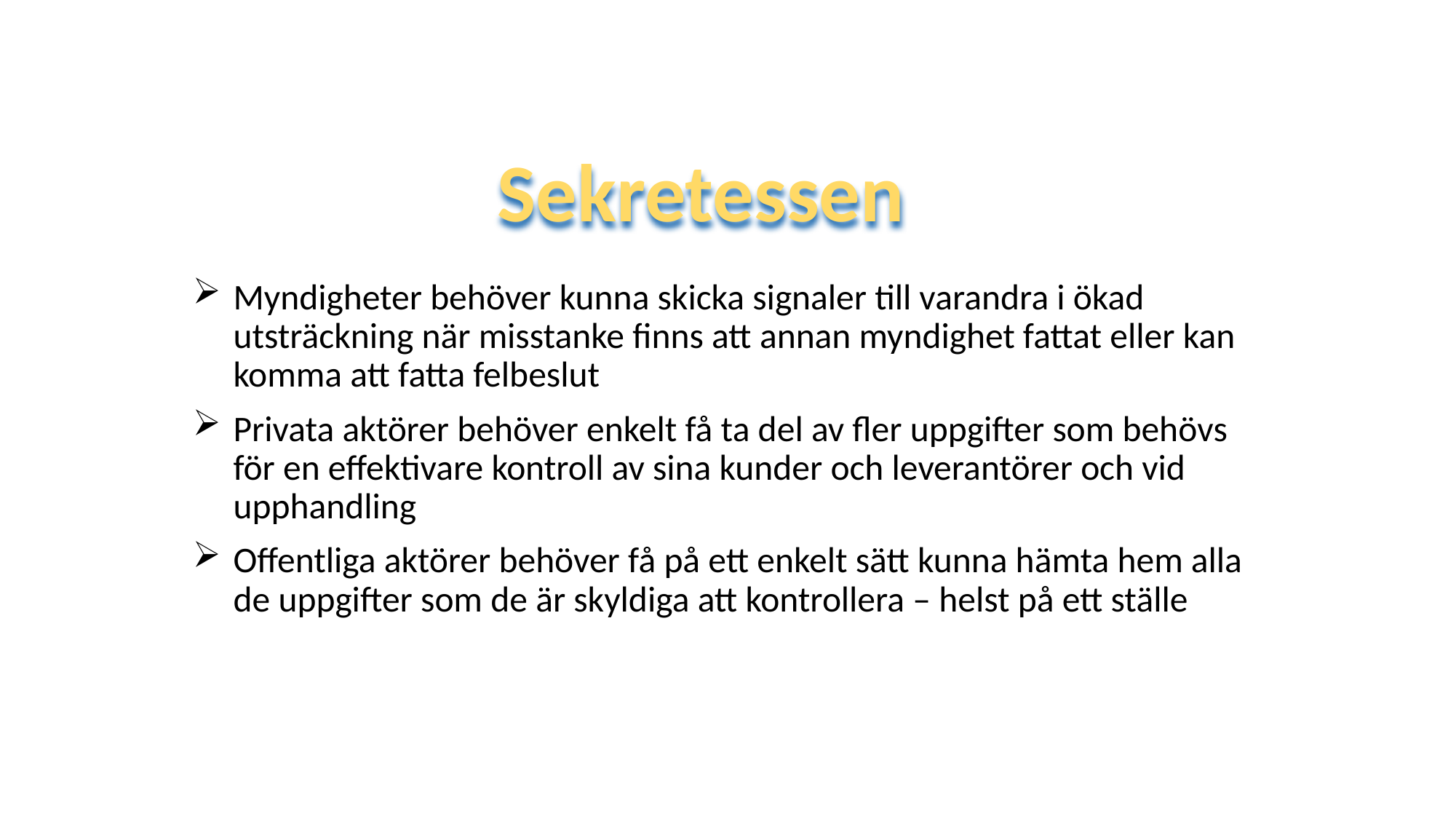

Sekretessen
Myndigheter behöver kunna skicka signaler till varandra i ökad utsträckning när misstanke finns att annan myndighet fattat eller kan komma att fatta felbeslut
Privata aktörer behöver enkelt få ta del av fler uppgifter som behövs för en effektivare kontroll av sina kunder och leverantörer och vid upphandling
Offentliga aktörer behöver få på ett enkelt sätt kunna hämta hem alla de uppgifter som de är skyldiga att kontrollera – helst på ett ställe